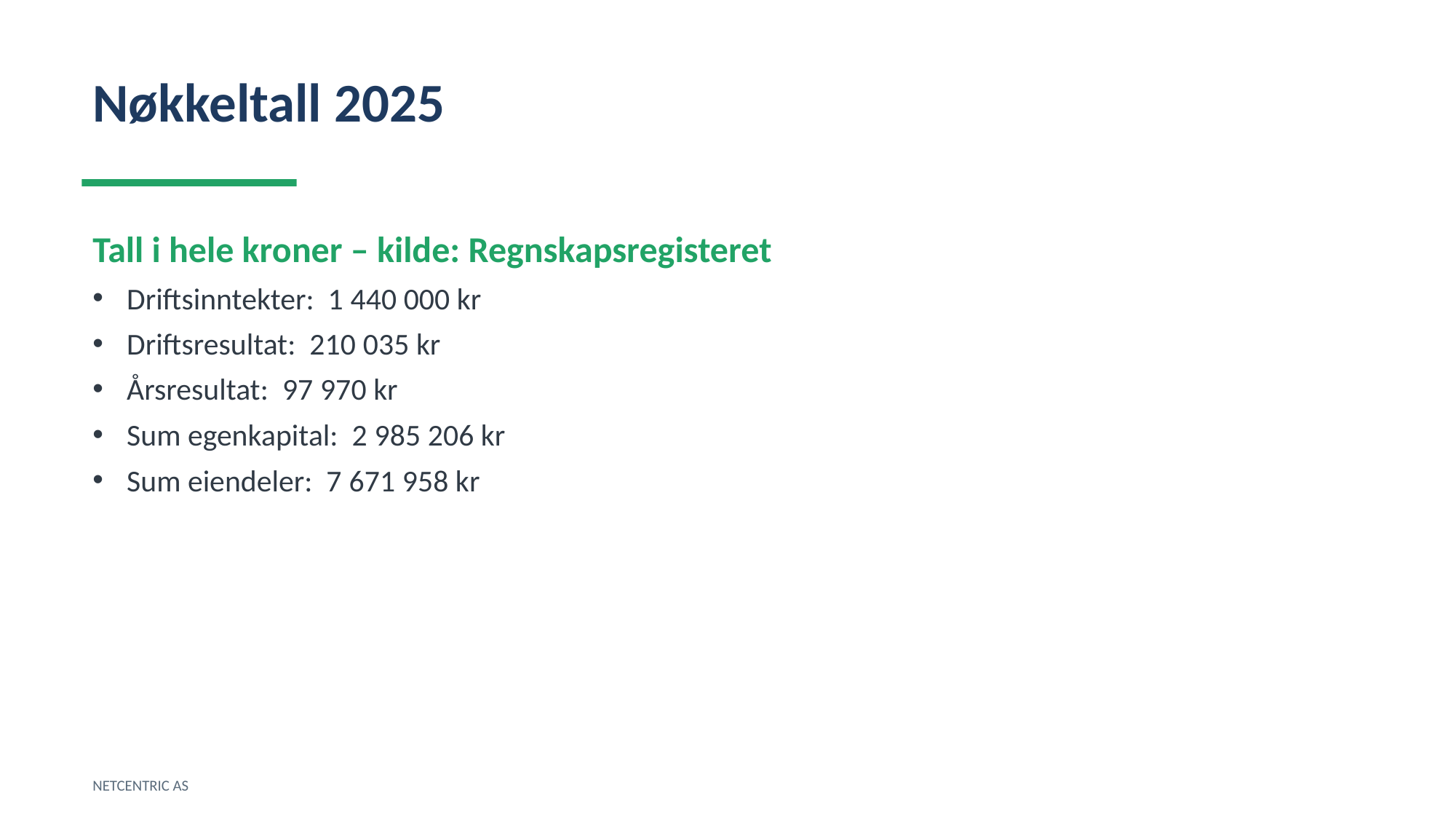

Nøkkeltall 2025

Tall i hele kroner – kilde: Regnskapsregisteret
Driftsinntekter:  1 440 000 kr
Driftsresultat:  210 035 kr
Årsresultat:  97 970 kr
Sum egenkapital:  2 985 206 kr
Sum eiendeler:  7 671 958 kr
NETCENTRIC AS